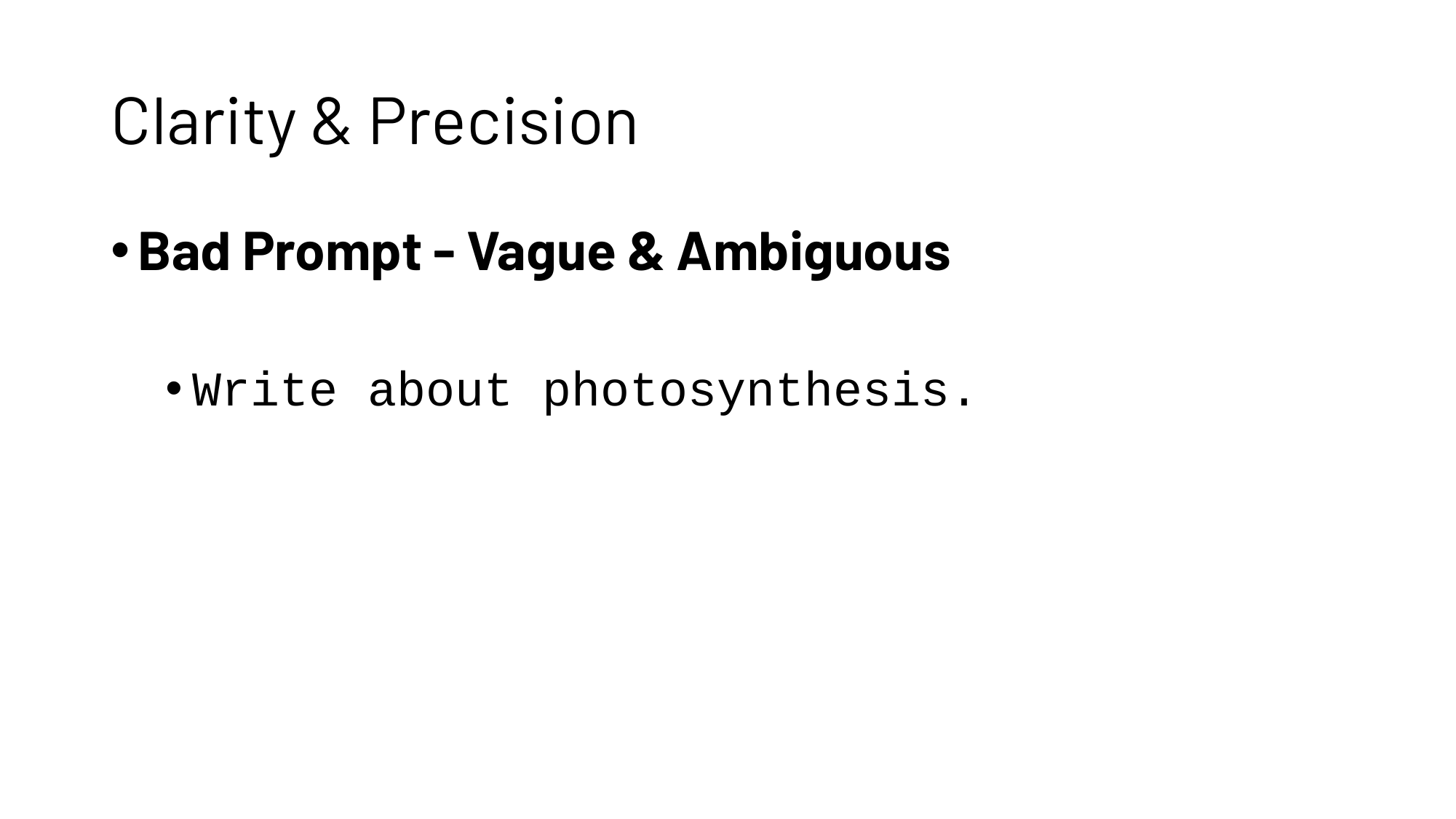

# Clarity & Precision
Bad Prompt - Vague & Ambiguous

Write about photosynthesis.